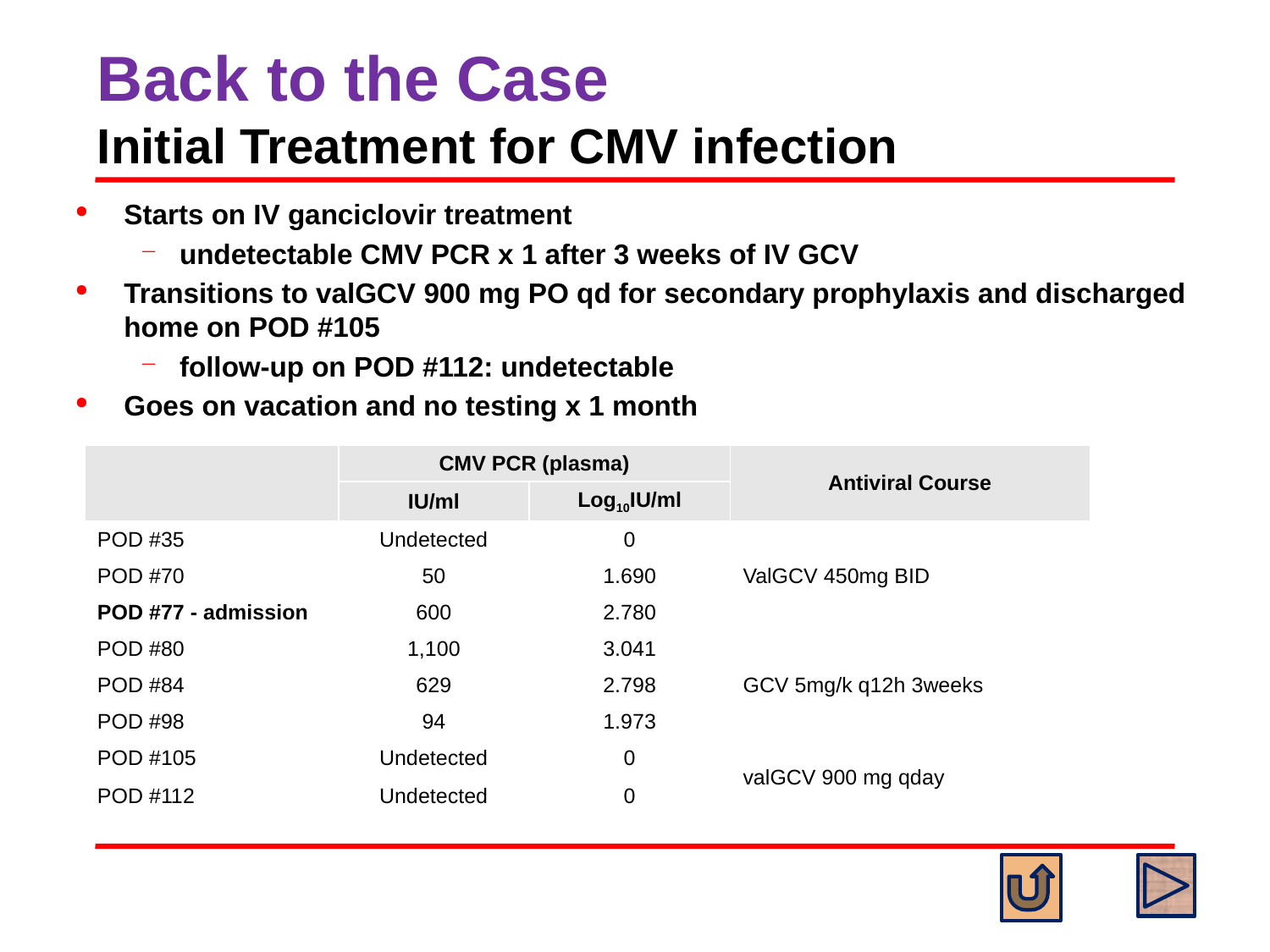

# Back to the Case Initial Treatment for CMV infection
Starts on IV ganciclovir treatment
undetectable CMV PCR x 1 after 3 weeks of IV GCV
Transitions to valGCV 900 mg PO qd for secondary prophylaxis and discharged home on POD #105
follow-up on POD #112: undetectable
Goes on vacation and no testing x 1 month

|  | CMV PCR (plasma) |  | Antiviral Course |
| --- | --- | --- | --- |
|  | IU/ml | Log10IU/ml |  |
| POD #35 | Undetected | 0 | ValGCV 450mg BID |
| POD #70 | 50 | 1.690 |  |
| POD #77 - admission | 600 | 2.780 |  |
| POD #80 | 1,100 | 3.041 | GCV 5mg/k q12h 3weeks |
| POD #84 | 629 | 2.798 |  |
| POD #98 | 94 | 1.973 |  |
| POD #105 | Undetected | 0 | valGCV 900 mg qday |
| POD #112 | Undetected | 0 |  |